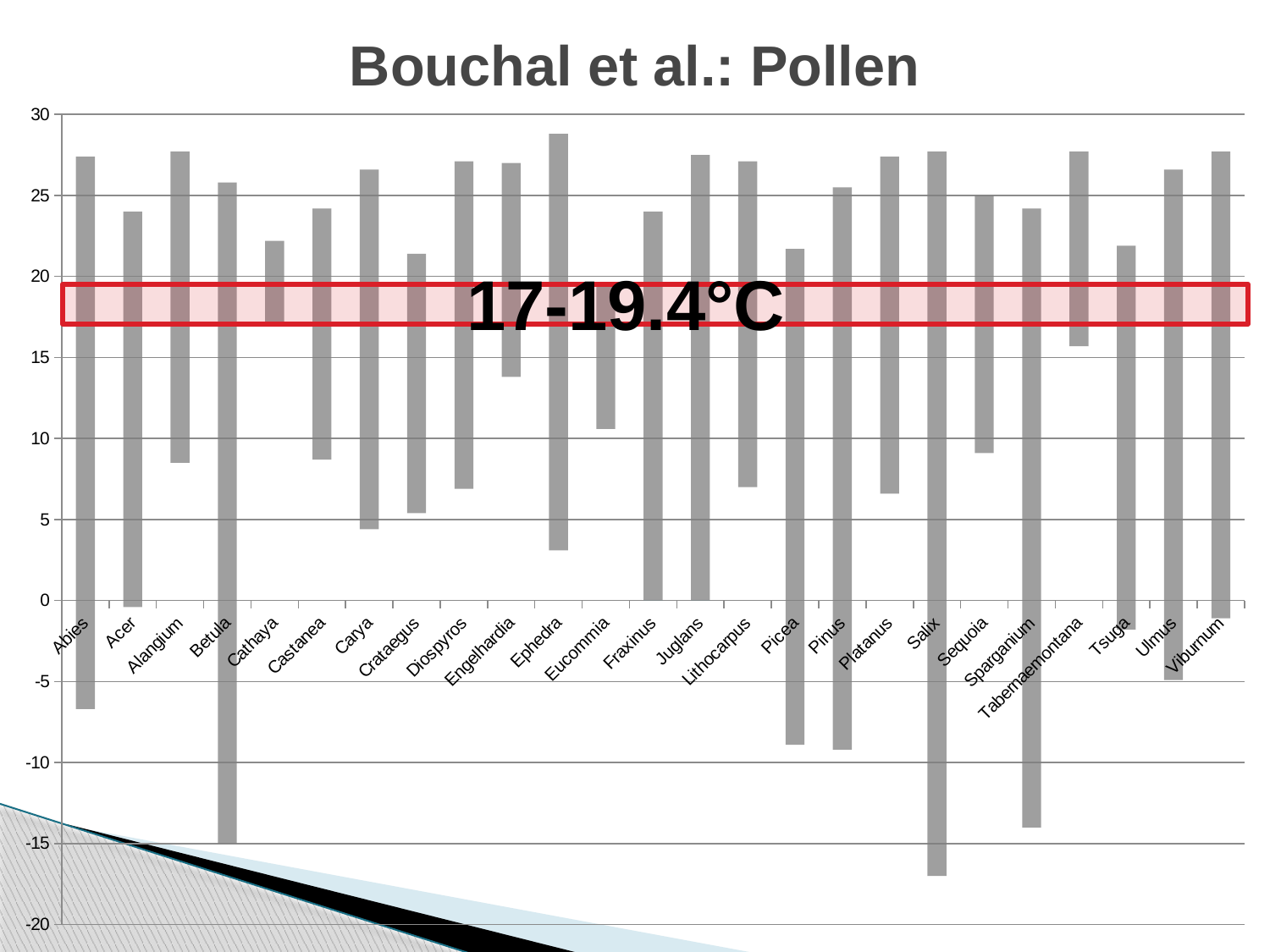

Bouchal et al.: Pollen

[unsupported chart]

17-19.4°C